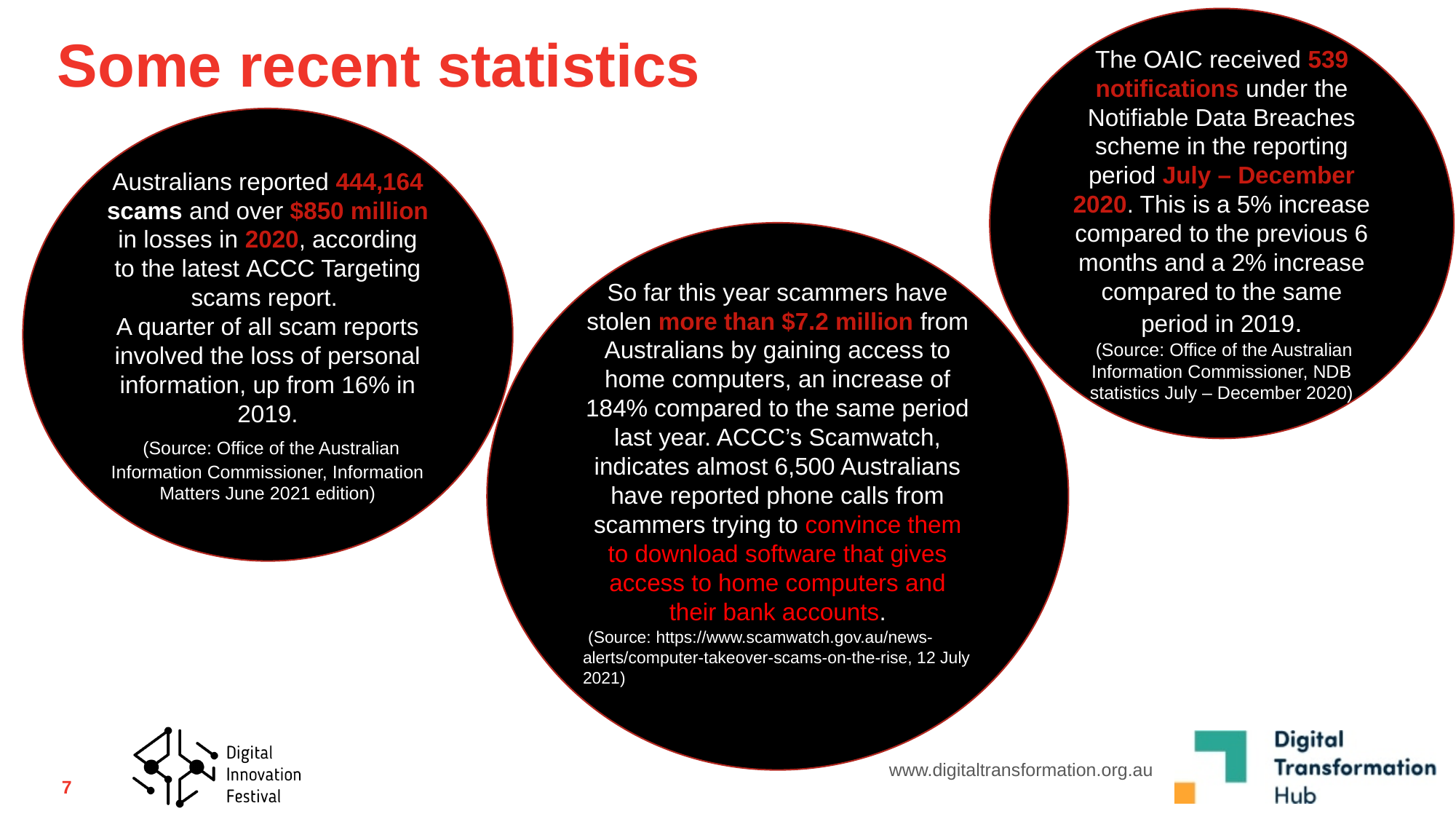

# Some recent statistics
The OAIC received 539 notifications under the Notifiable Data Breaches scheme in the reporting period July – December 2020. This is a 5% increase compared to the previous 6 months and a 2% increase compared to the same period in 2019.
 (Source: Office of the Australian Information Commissioner, NDB statistics July – December 2020)
Australians reported 444,164 scams and over $850 million in losses in 2020, according to the latest ACCC Targeting scams report.
A quarter of all scam reports involved the loss of personal information, up from 16% in 2019.
 (Source: Office of the Australian Information Commissioner, Information Matters June 2021 edition)
So far this year scammers have stolen more than $7.2 million from Australians by gaining access to home computers, an increase of 184% compared to the same period last year. ACCC’s Scamwatch, indicates almost 6,500 Australians have reported phone calls from scammers trying to convince them to download software that gives access to home computers and their bank accounts.
 (Source: https://www.scamwatch.gov.au/news-alerts/computer-takeover-scams-on-the-rise, 12 July 2021)